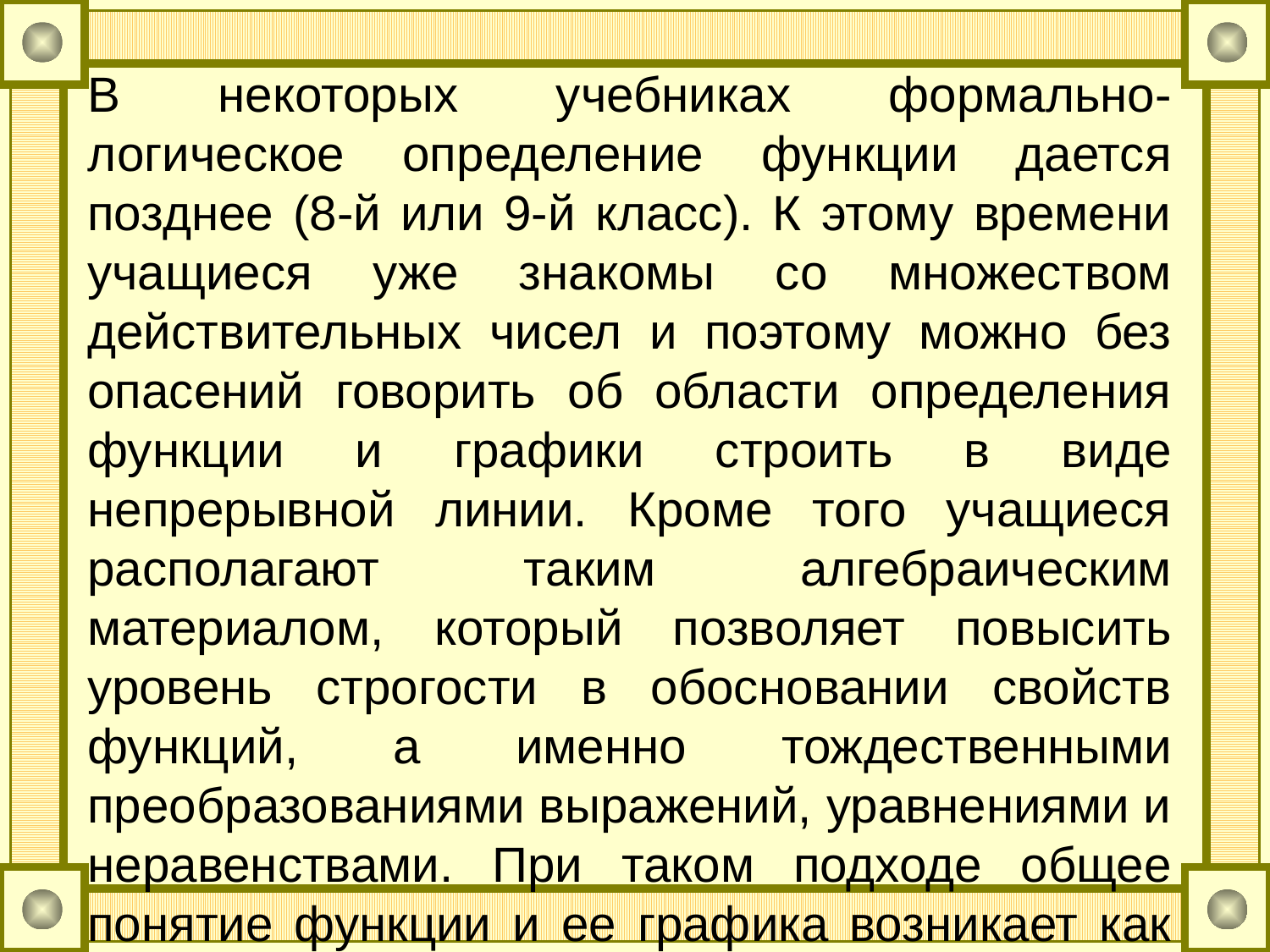

В некоторых учебниках формально-логическое определение функции дается позднее (8-й или 9-й класс). К этому времени учащиеся уже знакомы со множеством действительных чисел и поэтому можно без опасений говорить об области определения функции и графики строить в виде непрерывной линии. Кроме того учащиеся располагают таким алгебраическим материалом, который позволяет повысить уровень строгости в обосновании свойств функций, а именно тождественными преобразованиями выражений, уравнениями и неравенствами. При таком подходе общее понятие функции и ее графика возникает как обобщение накопившегося опыта в работе с различными видами функциональных зависимостей и их графиков, некоторыми свойствами функций.